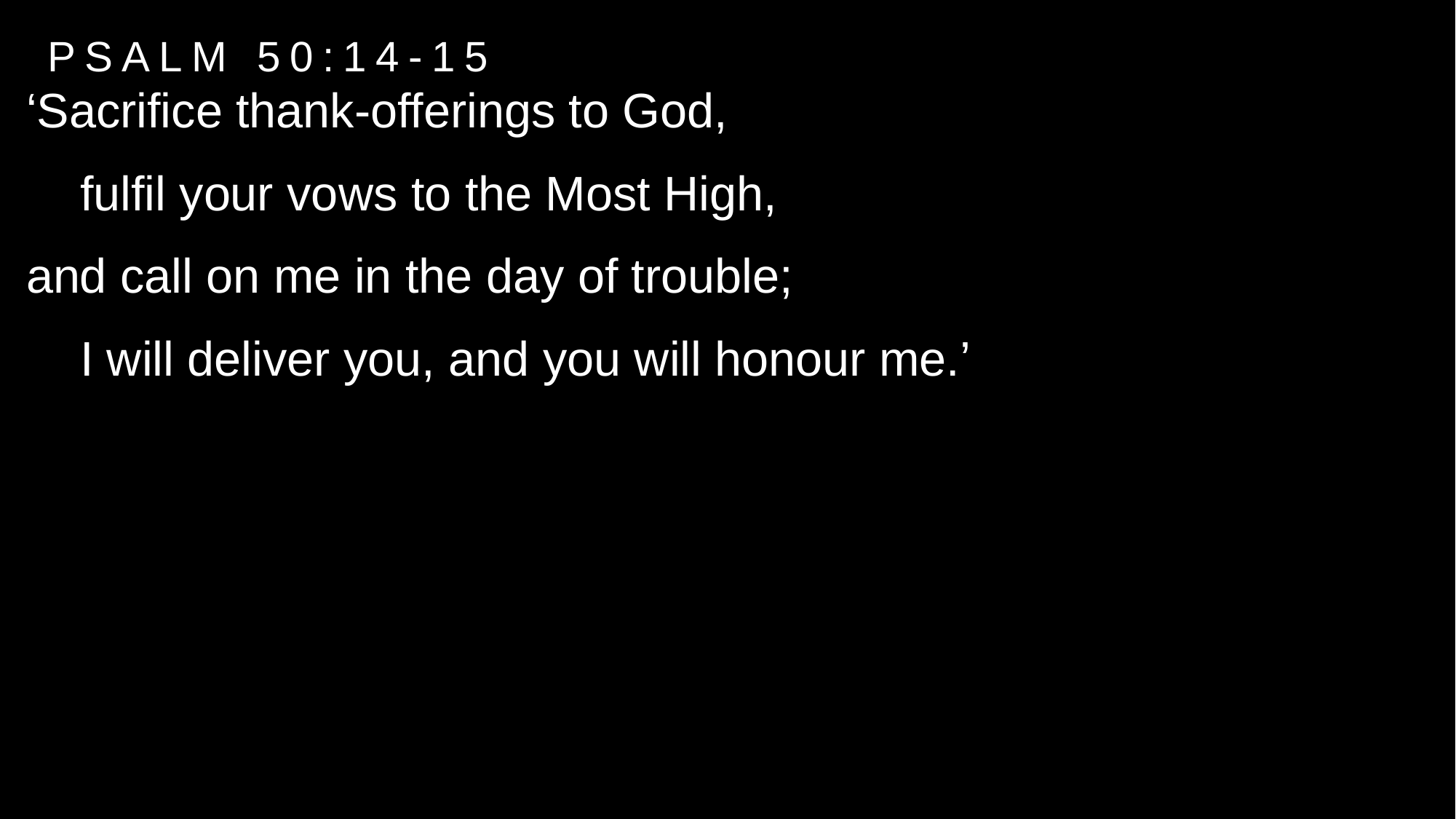

# Psalm 50:14-15
‘Sacrifice thank-offerings to God,
    fulfil your vows to the Most High,
and call on me in the day of trouble;
    I will deliver you, and you will honour me.’